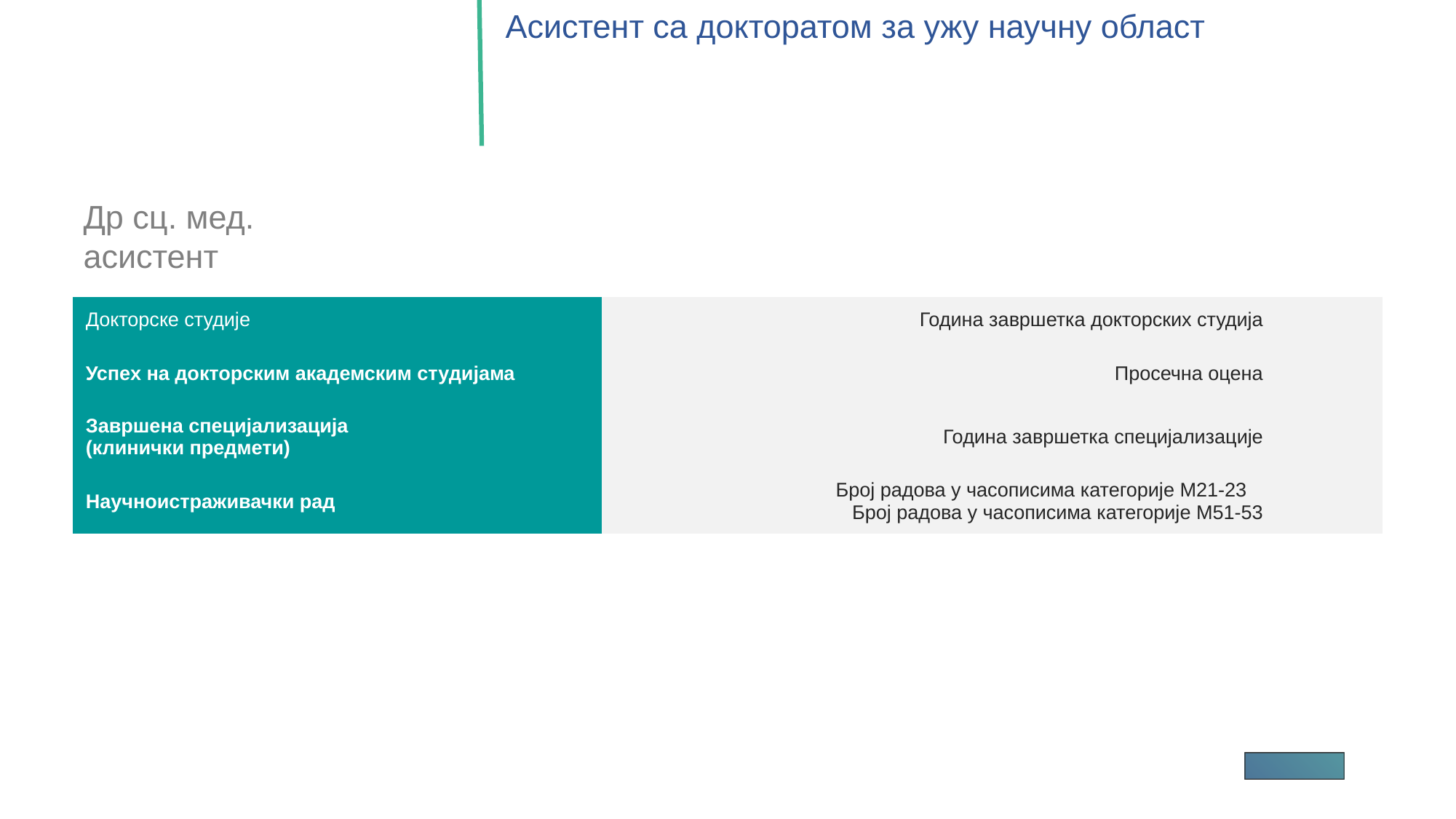

Асистент са докторатом за ужу научну област

Др сц. мед.
асистент
| Докторске студије | Година завршетка докторских студија |  |
| --- | --- | --- |
| Успех на докторским академским студијама | Просечна оцена |  |
| Завршена специјализација (клинички предмети) | Година завршетка специјализације |  |
| Научноистраживачки рад | Број радова у часописима категорије М21-23 Број радова у часописима категорије М51-53 |  |